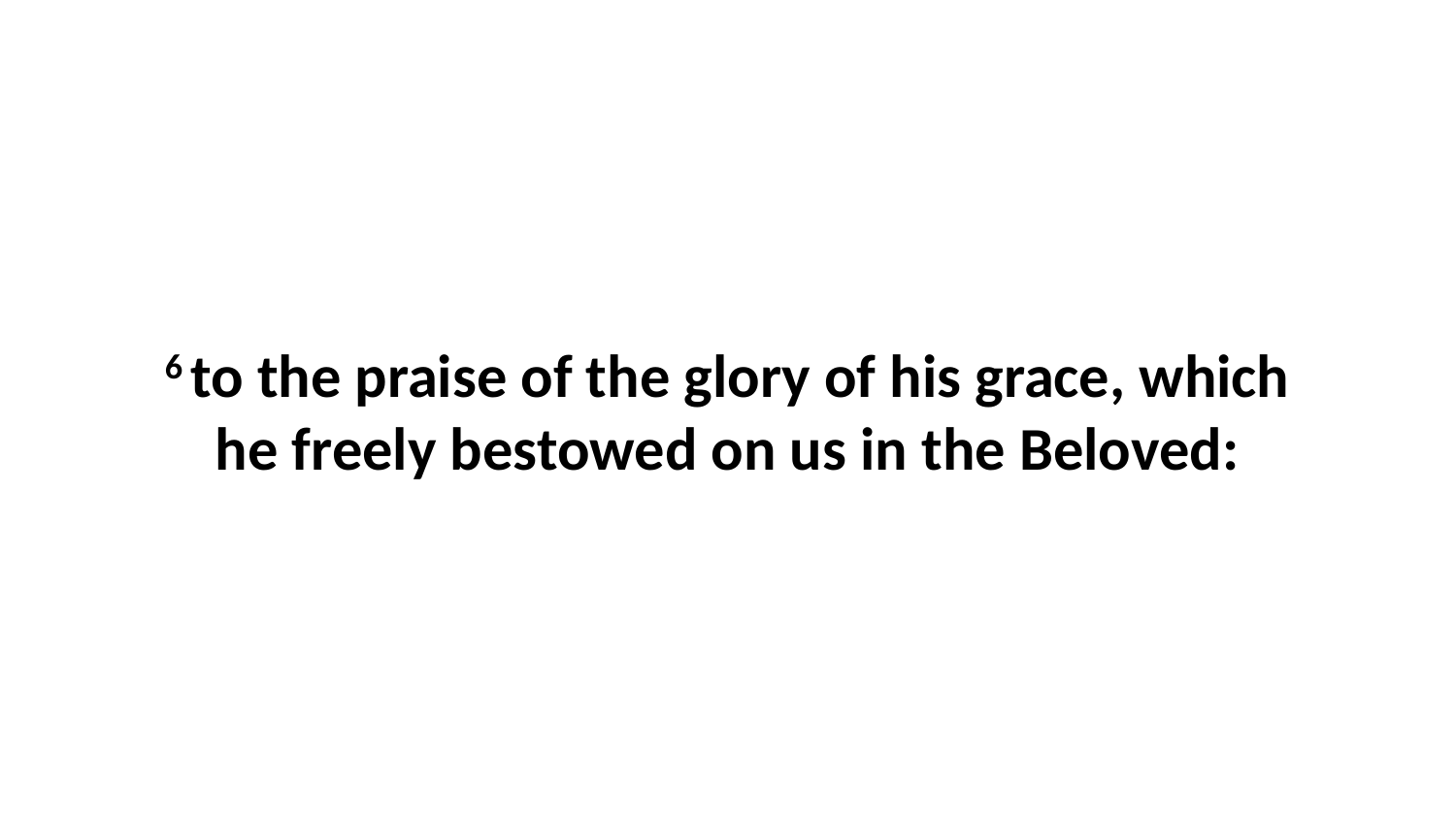

6 to the praise of the glory of his grace, which he freely bestowed on us in the Beloved: